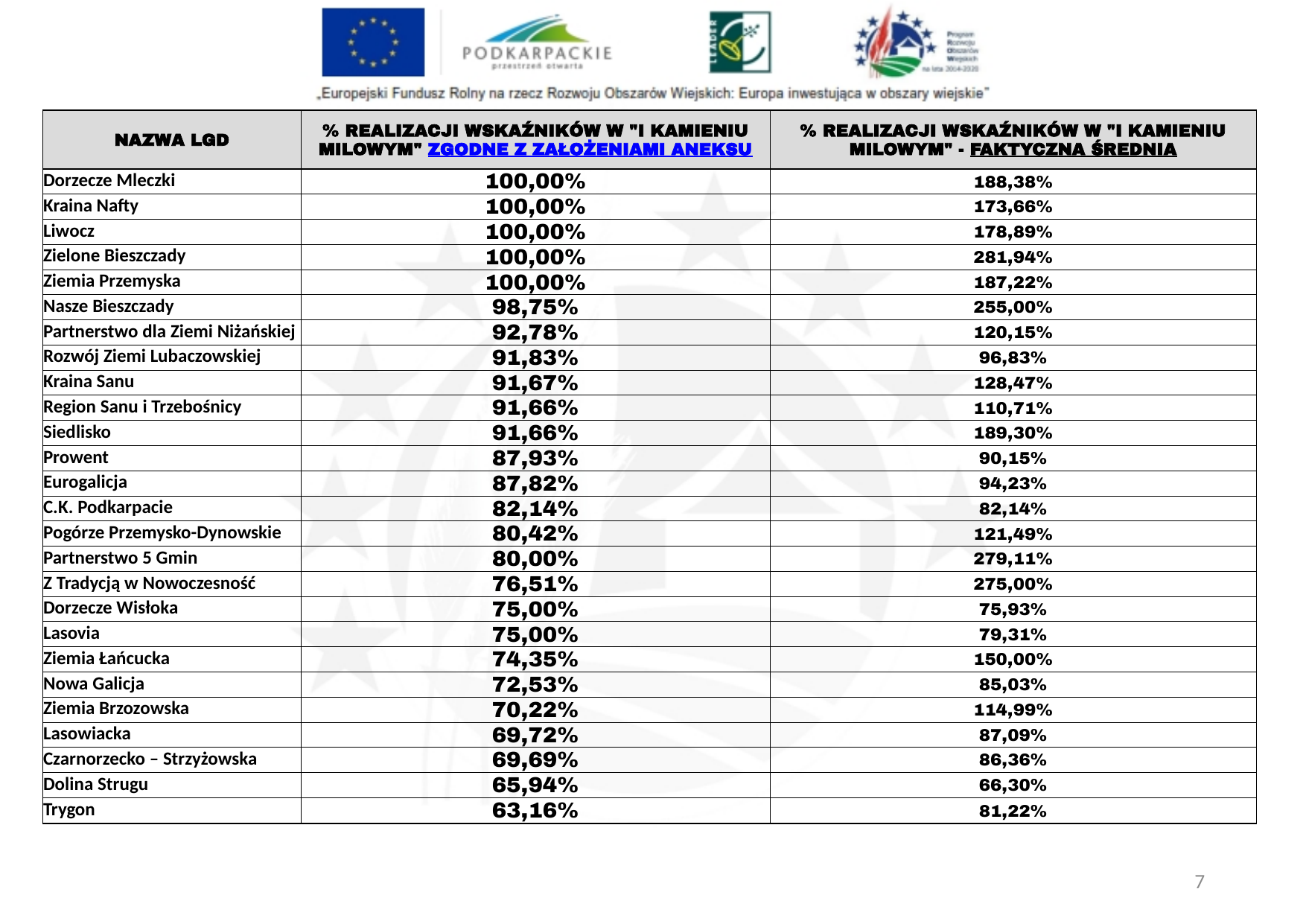

| NAZWA LGD | % REALIZACJI WSKAŹNIKÓW W "I KAMIENIU MILOWYM" ZGODNE Z ZAŁOŻENIAMI ANEKSU | % REALIZACJI WSKAŹNIKÓW W "I KAMIENIU MILOWYM" - FAKTYCZNA ŚREDNIA |
| --- | --- | --- |
| Dorzecze Mleczki | 100,00% | 188,38% |
| Kraina Nafty | 100,00% | 173,66% |
| Liwocz | 100,00% | 178,89% |
| Zielone Bieszczady | 100,00% | 281,94% |
| Ziemia Przemyska | 100,00% | 187,22% |
| Nasze Bieszczady | 98,75% | 255,00% |
| Partnerstwo dla Ziemi Niżańskiej | 92,78% | 120,15% |
| Rozwój Ziemi Lubaczowskiej | 91,83% | 96,83% |
| Kraina Sanu | 91,67% | 128,47% |
| Region Sanu i Trzebośnicy | 91,66% | 110,71% |
| Siedlisko | 91,66% | 189,30% |
| Prowent | 87,93% | 90,15% |
| Eurogalicja | 87,82% | 94,23% |
| C.K. Podkarpacie | 82,14% | 82,14% |
| Pogórze Przemysko-Dynowskie | 80,42% | 121,49% |
| Partnerstwo 5 Gmin | 80,00% | 279,11% |
| Z Tradycją w Nowoczesność | 76,51% | 275,00% |
| Dorzecze Wisłoka | 75,00% | 75,93% |
| Lasovia | 75,00% | 79,31% |
| Ziemia Łańcucka | 74,35% | 150,00% |
| Nowa Galicja | 72,53% | 85,03% |
| Ziemia Brzozowska | 70,22% | 114,99% |
| Lasowiacka | 69,72% | 87,09% |
| Czarnorzecko – Strzyżowska | 69,69% | 86,36% |
| Dolina Strugu | 65,94% | 66,30% |
| Trygon | 63,16% | 81,22% |
7